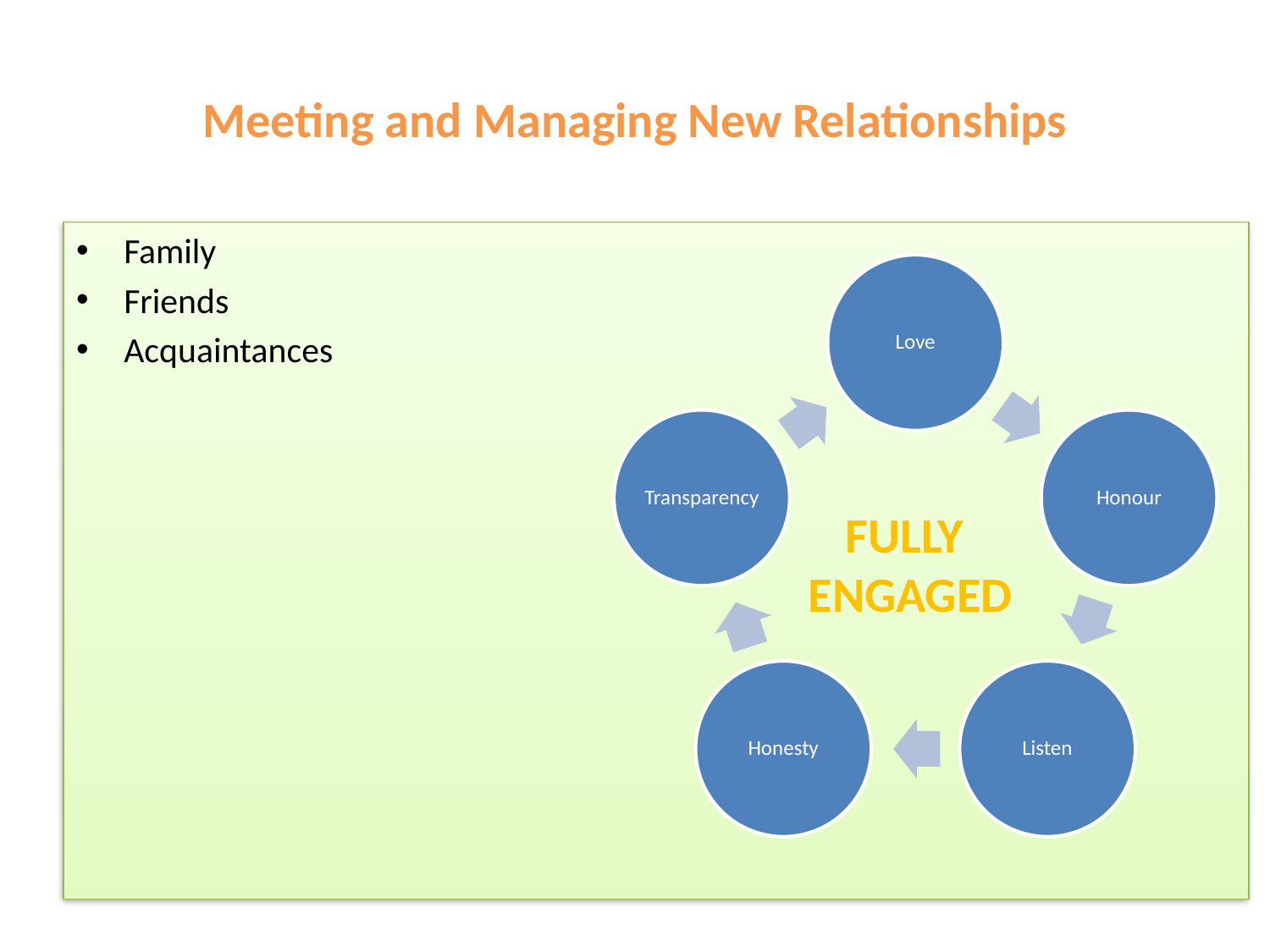

# Meeting and Managing New Relationships
Love

Honour

Listen

Honesty

Transparency

Family
Friends
Acquaintances

FULLY
ENGAGED